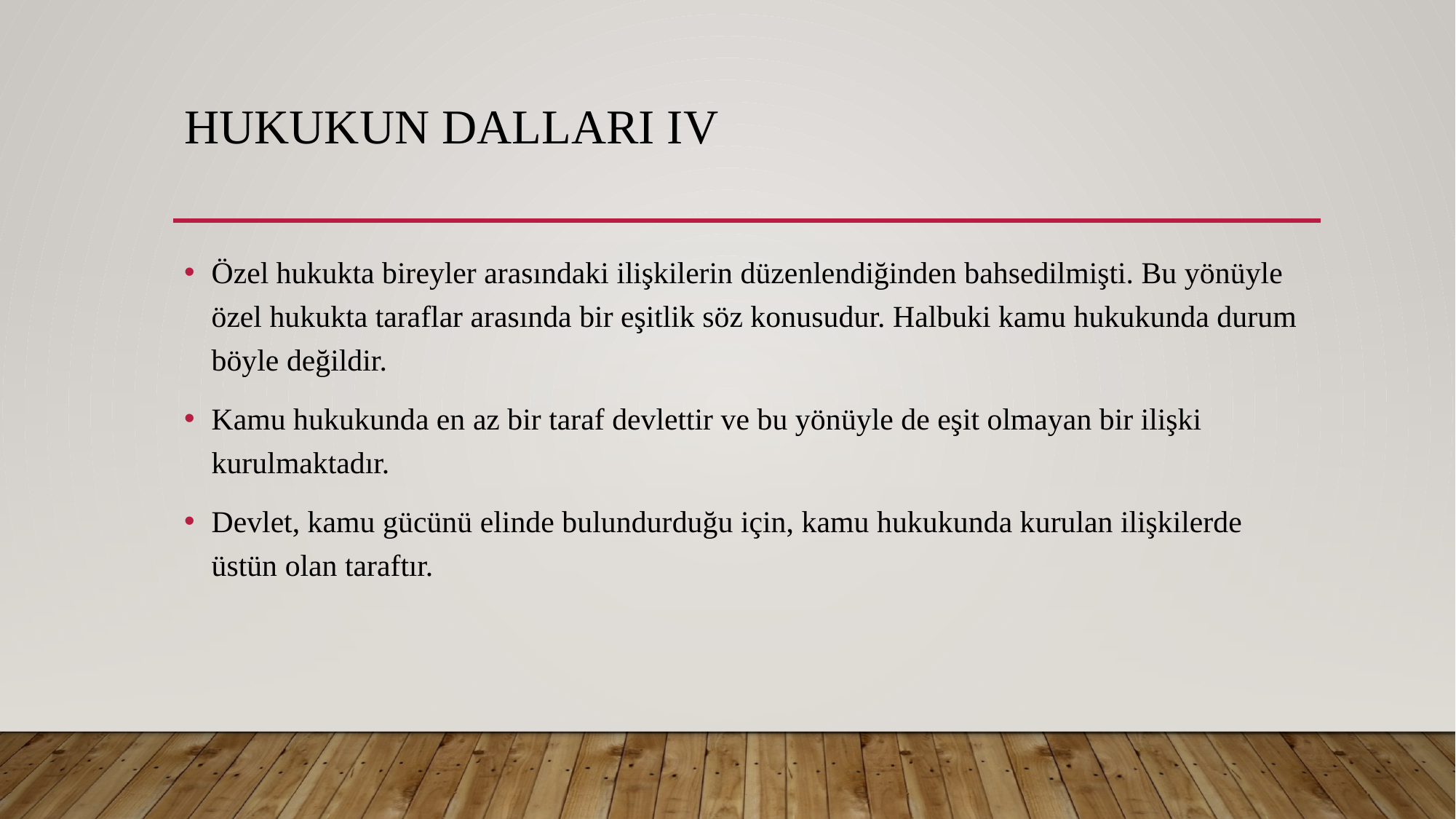

# Hukukun Dalları IV
Özel hukukta bireyler arasındaki ilişkilerin düzenlendiğinden bahsedilmişti. Bu yönüyle özel hukukta taraflar arasında bir eşitlik söz konusudur. Halbuki kamu hukukunda durum böyle değildir.
Kamu hukukunda en az bir taraf devlettir ve bu yönüyle de eşit olmayan bir ilişki kurulmaktadır.
Devlet, kamu gücünü elinde bulundurduğu için, kamu hukukunda kurulan ilişkilerde üstün olan taraftır.